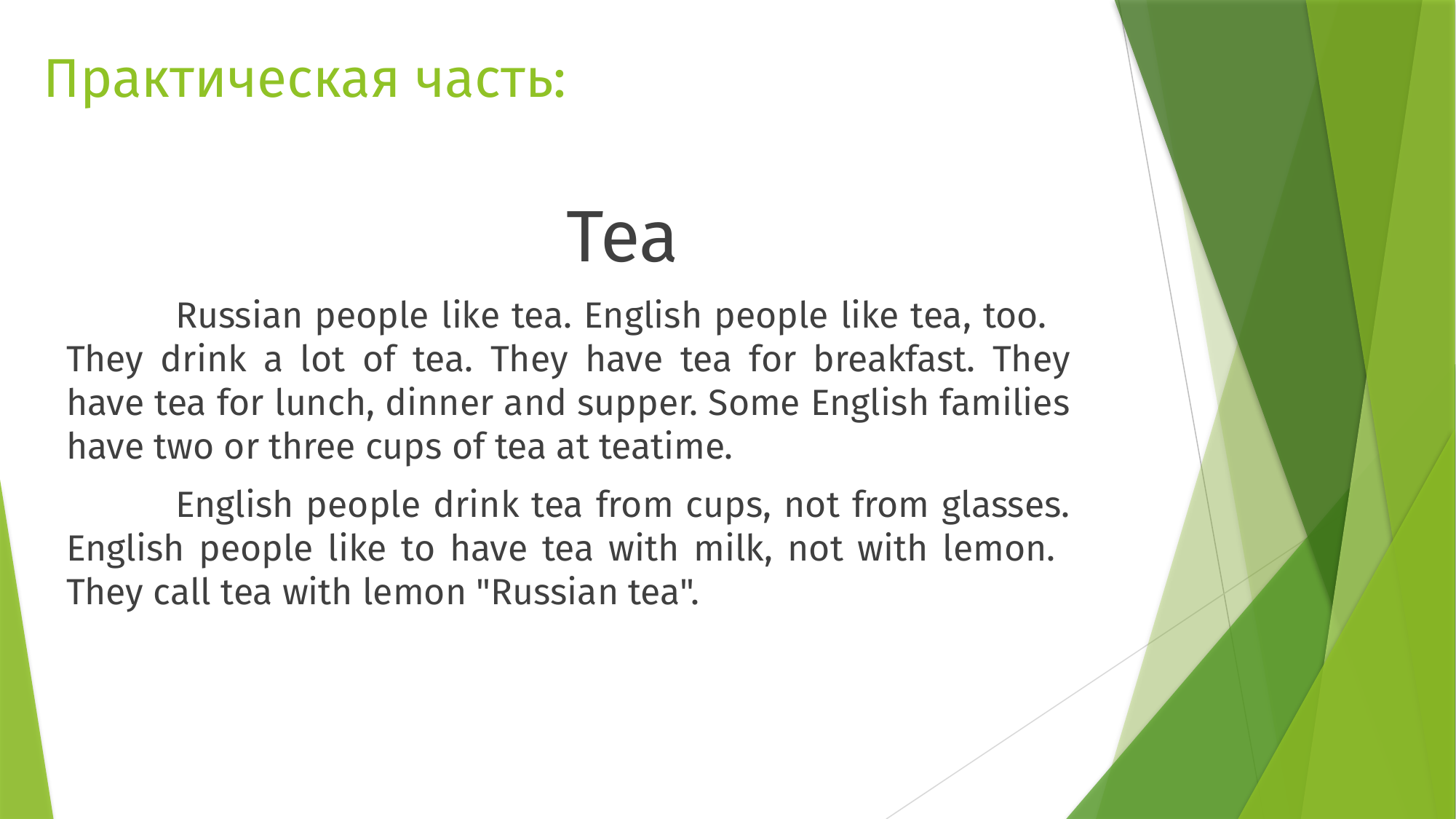

# Практическая часть:
	Tea
	Russian people like tea. English people like tea, too.   They drink a lot of tea. They have tea for breakfast. They have tea for lunch, dinner and supper. Some English families have two or three cups of tea at teatime.
	English people drink tea from cups, not from glasses. English people like to have tea with milk, not with lemon.  They call tea with lemon "Russian tea".